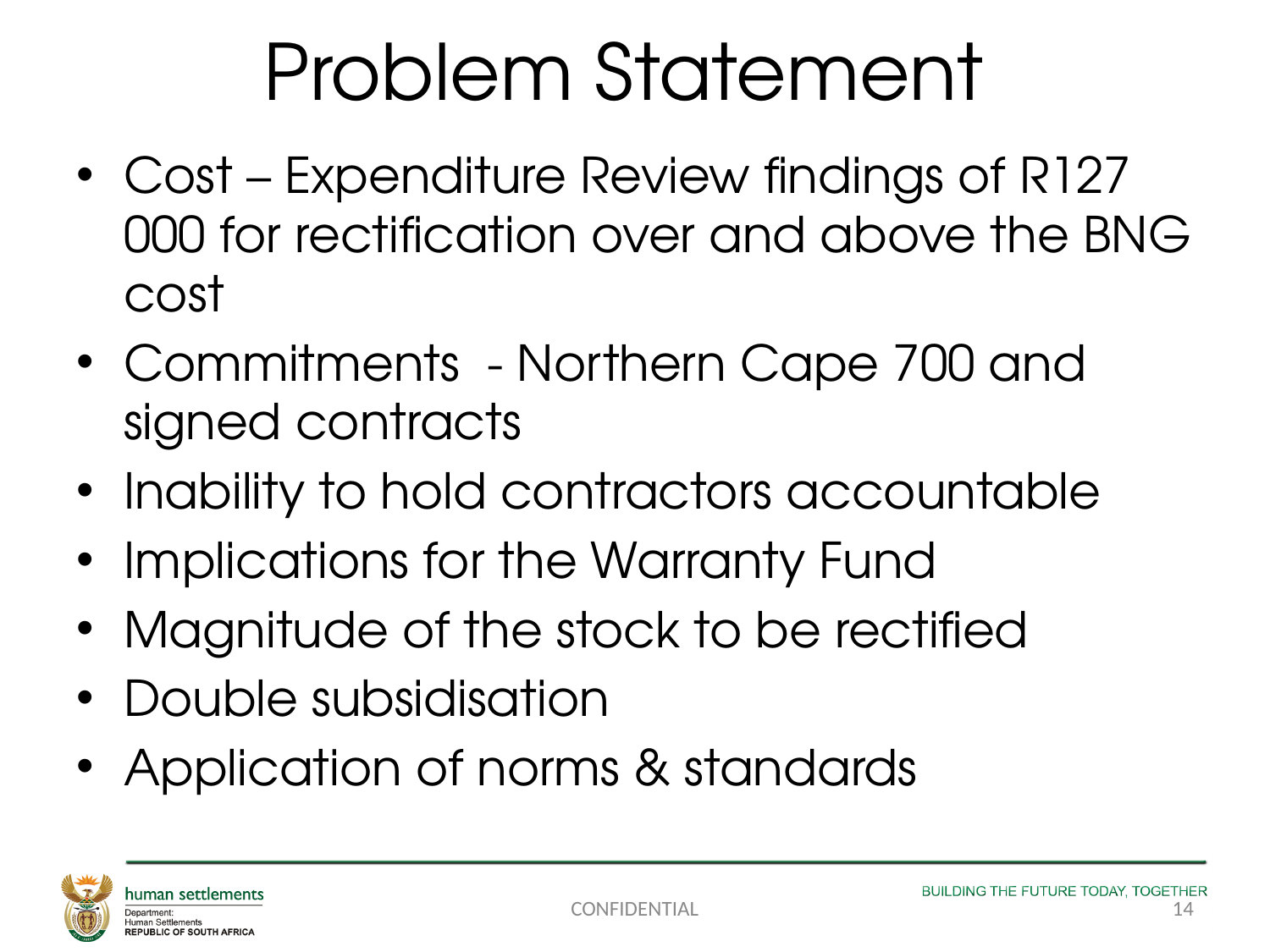

# Problem Statement
Cost – Expenditure Review findings of R127 000 for rectification over and above the BNG cost
Commitments  - Northern Cape 700 and signed contracts
Inability to hold contractors accountable
Implications for the Warranty Fund
Magnitude of the stock to be rectified
Double subsidisation
Application of norms & standards
CONFIDENTIAL
14